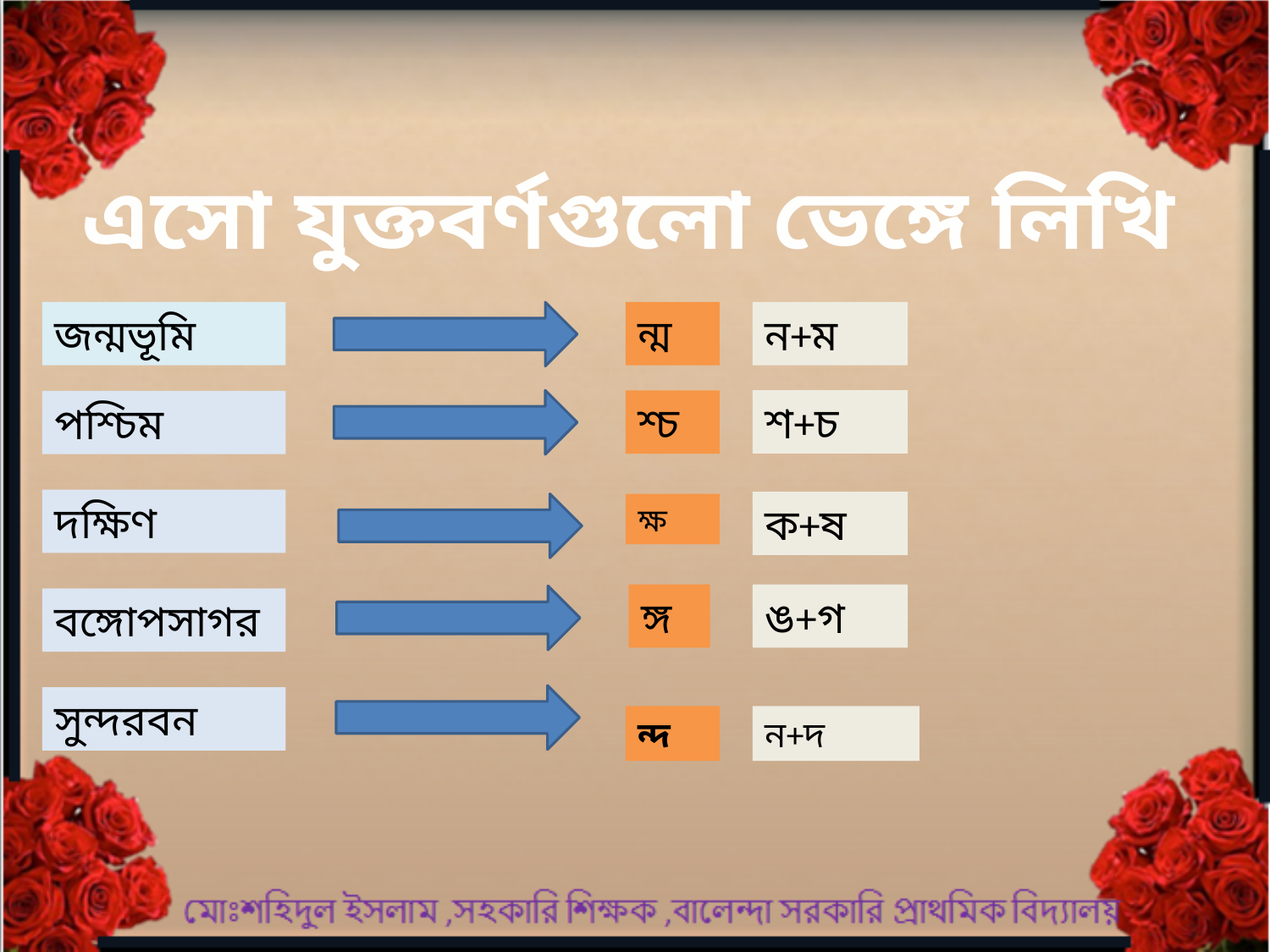

এসো যুক্তবর্ণগুলো ভেঙ্গে লিখি
জন্মভূমি
ন্ম
ন+ম

শ+চ
শ্চ
পশ্চিম
দক্ষিণ
ক+ষ

ক্ষ
ঙ্গ
ঙ+গ

বঙ্গোপসাগর

সুন্দরবন
ন্দ
ন+দ